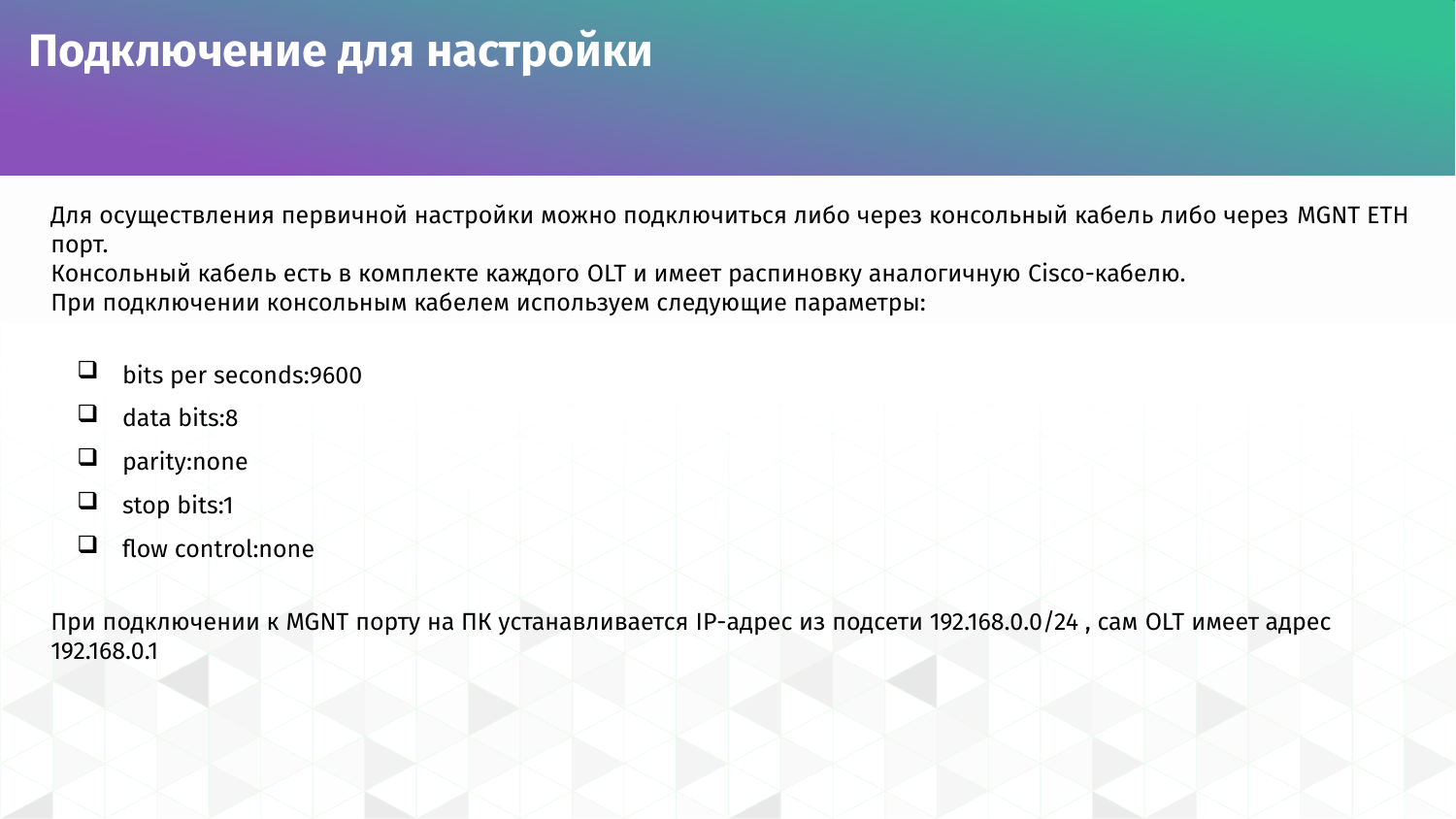

Подключение для настройки
Для осуществления первичной настройки можно подключиться либо через консольный кабель либо через MGNT ETH порт.
Консольный кабель есть в комплекте каждого OLT и имеет распиновку аналогичную Cisco-кабелю.
При подключении консольным кабелем используем следующие параметры:

bits per seconds:9600
data bits:8
parity:none
stop bits:1
flow control:none

При подключении к MGNT порту на ПК устанавливается IP-адрес из подсети 192.168.0.0/24 , сам OLT имеет адрес 192.168.0.1